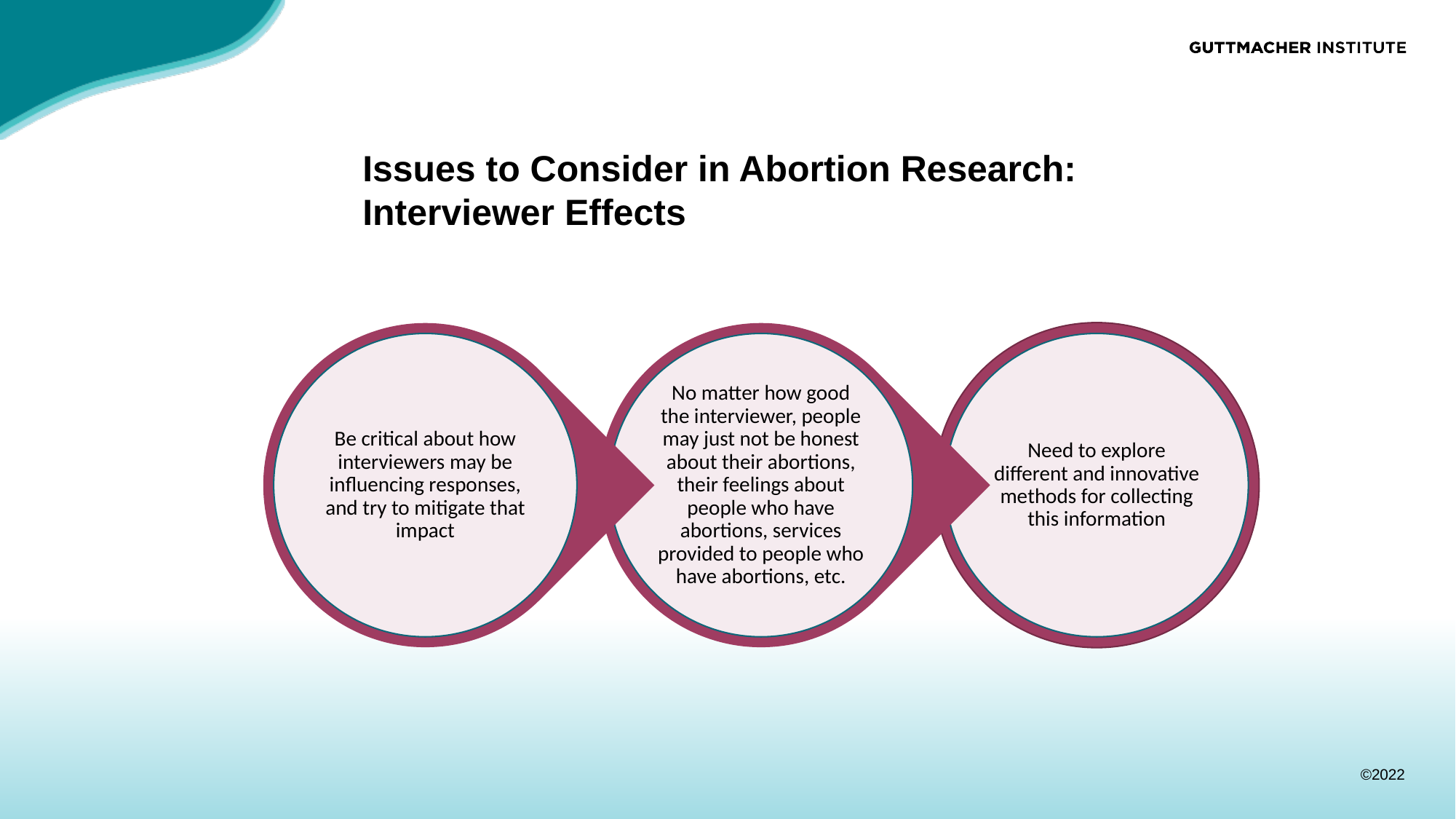

Need to explore different and innovative methods for collecting this information
No matter how good the interviewer, people may just not be honest about their abortions, their feelings about people who have abortions, services provided to people who have abortions, etc.
Be critical about how interviewers may be influencing responses, and try to mitigate that impact
# Issues to Consider in Abortion Research: Interviewer Effects